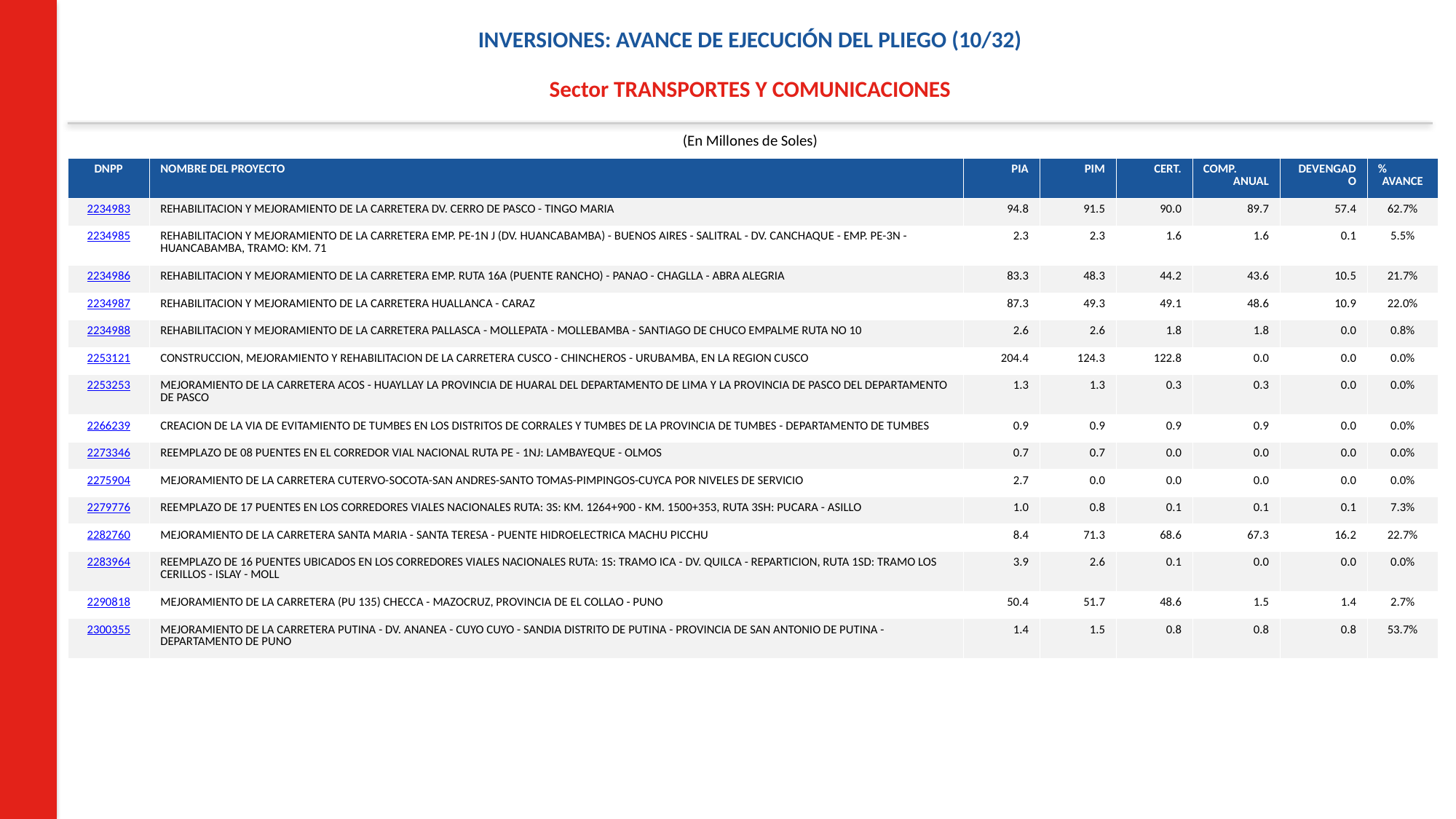

INVERSIONES: AVANCE DE EJECUCIÓN DEL PLIEGO (10/32)
Sector TRANSPORTES Y COMUNICACIONES

(En Millones de Soles)
| DNPP | NOMBRE DEL PROYECTO | PIA | PIM | CERT. | COMP. ANUAL | DEVENGADO | % AVANCE |
| --- | --- | --- | --- | --- | --- | --- | --- |
| 2234983 | REHABILITACION Y MEJORAMIENTO DE LA CARRETERA DV. CERRO DE PASCO - TINGO MARIA | 94.8 | 91.5 | 90.0 | 89.7 | 57.4 | 62.7% |
| 2234985 | REHABILITACION Y MEJORAMIENTO DE LA CARRETERA EMP. PE-1N J (DV. HUANCABAMBA) - BUENOS AIRES - SALITRAL - DV. CANCHAQUE - EMP. PE-3N - HUANCABAMBA, TRAMO: KM. 71 | 2.3 | 2.3 | 1.6 | 1.6 | 0.1 | 5.5% |
| 2234986 | REHABILITACION Y MEJORAMIENTO DE LA CARRETERA EMP. RUTA 16A (PUENTE RANCHO) - PANAO - CHAGLLA - ABRA ALEGRIA | 83.3 | 48.3 | 44.2 | 43.6 | 10.5 | 21.7% |
| 2234987 | REHABILITACION Y MEJORAMIENTO DE LA CARRETERA HUALLANCA - CARAZ | 87.3 | 49.3 | 49.1 | 48.6 | 10.9 | 22.0% |
| 2234988 | REHABILITACION Y MEJORAMIENTO DE LA CARRETERA PALLASCA - MOLLEPATA - MOLLEBAMBA - SANTIAGO DE CHUCO EMPALME RUTA NO 10 | 2.6 | 2.6 | 1.8 | 1.8 | 0.0 | 0.8% |
| 2253121 | CONSTRUCCION, MEJORAMIENTO Y REHABILITACION DE LA CARRETERA CUSCO - CHINCHEROS - URUBAMBA, EN LA REGION CUSCO | 204.4 | 124.3 | 122.8 | 0.0 | 0.0 | 0.0% |
| 2253253 | MEJORAMIENTO DE LA CARRETERA ACOS - HUAYLLAY LA PROVINCIA DE HUARAL DEL DEPARTAMENTO DE LIMA Y LA PROVINCIA DE PASCO DEL DEPARTAMENTO DE PASCO | 1.3 | 1.3 | 0.3 | 0.3 | 0.0 | 0.0% |
| 2266239 | CREACION DE LA VIA DE EVITAMIENTO DE TUMBES EN LOS DISTRITOS DE CORRALES Y TUMBES DE LA PROVINCIA DE TUMBES - DEPARTAMENTO DE TUMBES | 0.9 | 0.9 | 0.9 | 0.9 | 0.0 | 0.0% |
| 2273346 | REEMPLAZO DE 08 PUENTES EN EL CORREDOR VIAL NACIONAL RUTA PE - 1NJ: LAMBAYEQUE - OLMOS | 0.7 | 0.7 | 0.0 | 0.0 | 0.0 | 0.0% |
| 2275904 | MEJORAMIENTO DE LA CARRETERA CUTERVO-SOCOTA-SAN ANDRES-SANTO TOMAS-PIMPINGOS-CUYCA POR NIVELES DE SERVICIO | 2.7 | 0.0 | 0.0 | 0.0 | 0.0 | 0.0% |
| 2279776 | REEMPLAZO DE 17 PUENTES EN LOS CORREDORES VIALES NACIONALES RUTA: 3S: KM. 1264+900 - KM. 1500+353, RUTA 3SH: PUCARA - ASILLO | 1.0 | 0.8 | 0.1 | 0.1 | 0.1 | 7.3% |
| 2282760 | MEJORAMIENTO DE LA CARRETERA SANTA MARIA - SANTA TERESA - PUENTE HIDROELECTRICA MACHU PICCHU | 8.4 | 71.3 | 68.6 | 67.3 | 16.2 | 22.7% |
| 2283964 | REEMPLAZO DE 16 PUENTES UBICADOS EN LOS CORREDORES VIALES NACIONALES RUTA: 1S: TRAMO ICA - DV. QUILCA - REPARTICION, RUTA 1SD: TRAMO LOS CERILLOS - ISLAY - MOLL | 3.9 | 2.6 | 0.1 | 0.0 | 0.0 | 0.0% |
| 2290818 | MEJORAMIENTO DE LA CARRETERA (PU 135) CHECCA - MAZOCRUZ, PROVINCIA DE EL COLLAO - PUNO | 50.4 | 51.7 | 48.6 | 1.5 | 1.4 | 2.7% |
| 2300355 | MEJORAMIENTO DE LA CARRETERA PUTINA - DV. ANANEA - CUYO CUYO - SANDIA DISTRITO DE PUTINA - PROVINCIA DE SAN ANTONIO DE PUTINA - DEPARTAMENTO DE PUNO | 1.4 | 1.5 | 0.8 | 0.8 | 0.8 | 53.7% |